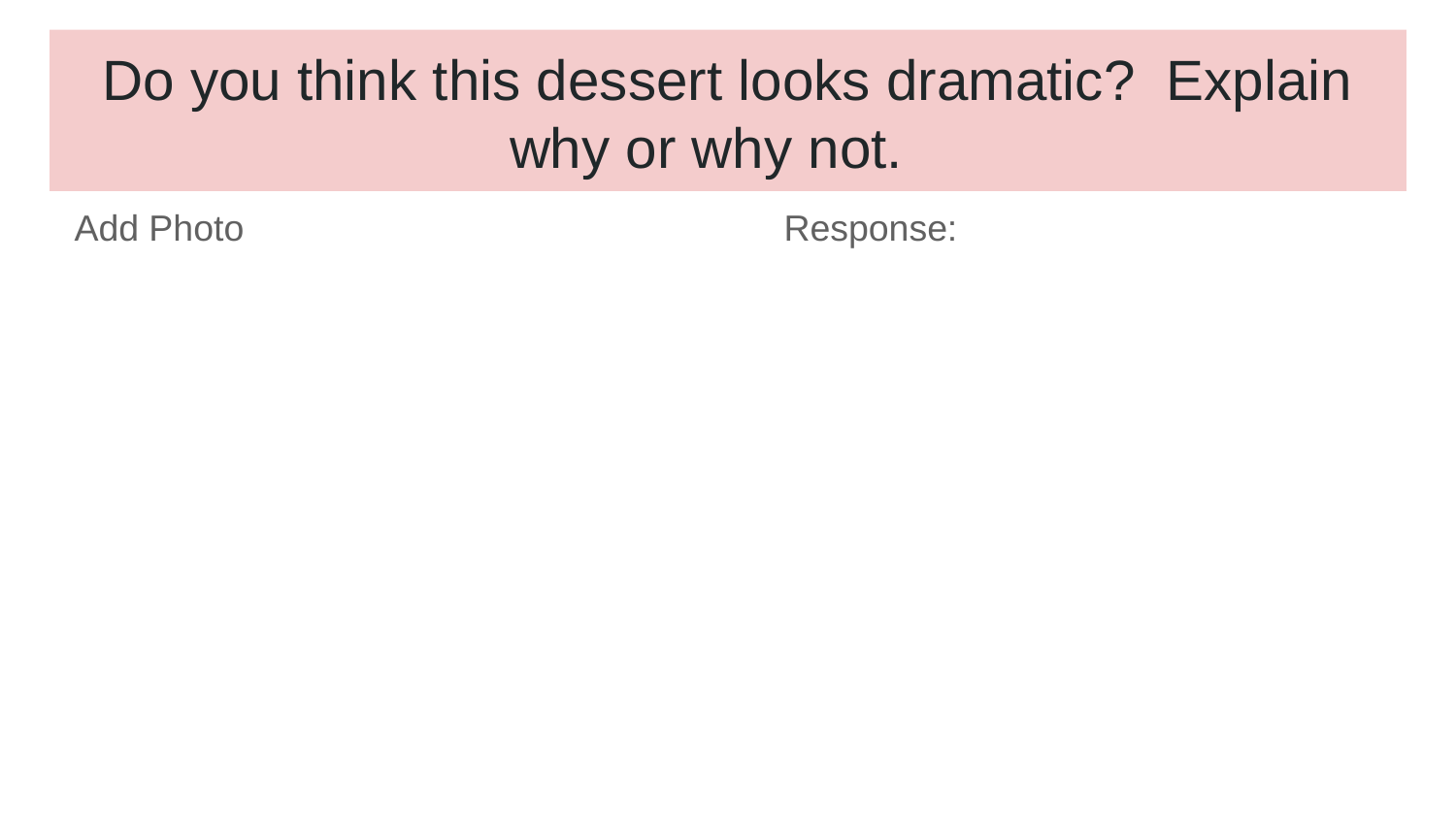

# Do you think this dessert looks dramatic?  Explain why or why not.
 Add Photo
Response: